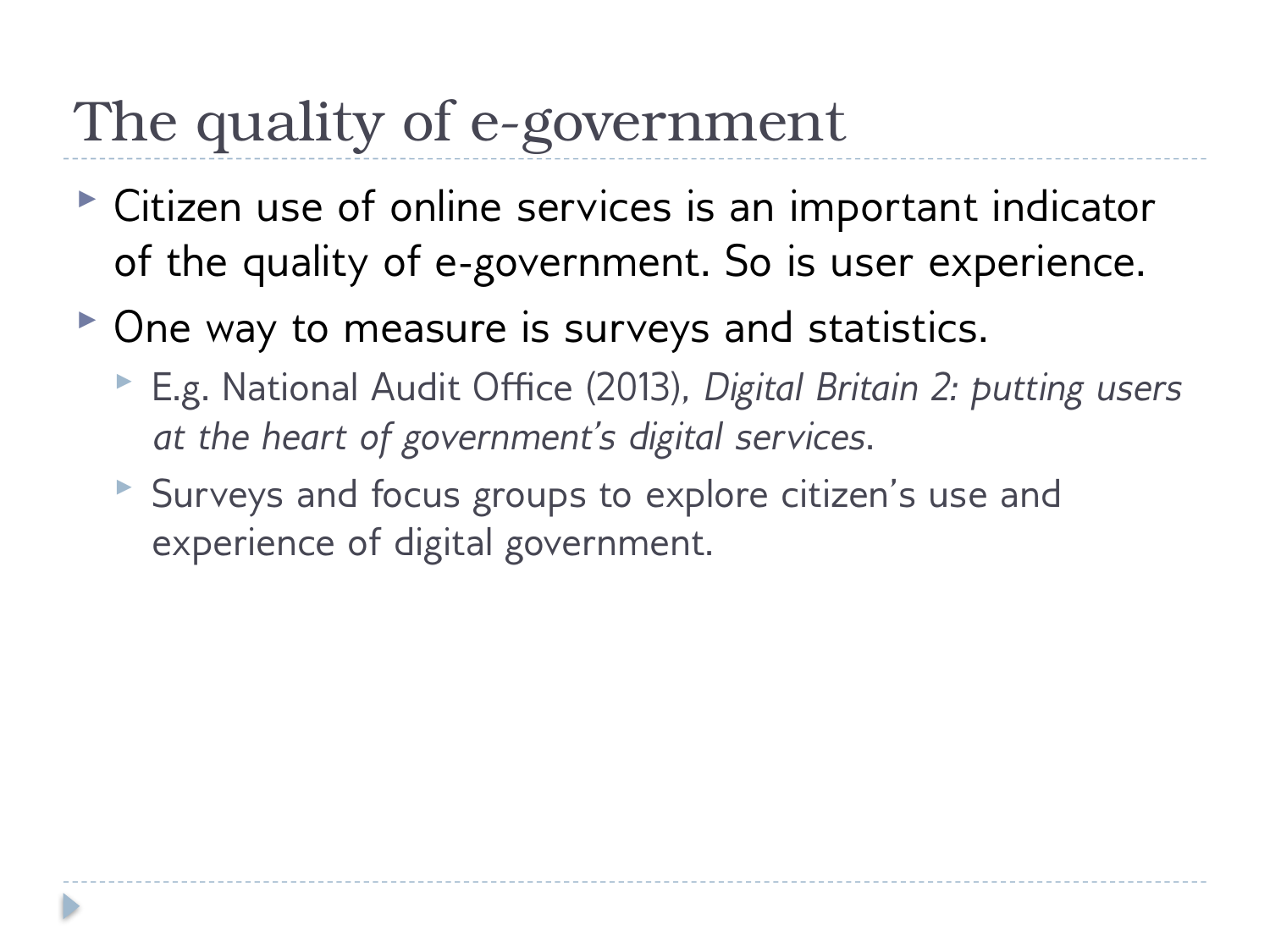

# The quality of e-government
Citizen use of online services is an important indicator of the quality of e-government. So is user experience.
One way to measure is surveys and statistics.
E.g. National Audit Office (2013), Digital Britain 2: putting users at the heart of government’s digital services.
Surveys and focus groups to explore citizen’s use and experience of digital government.